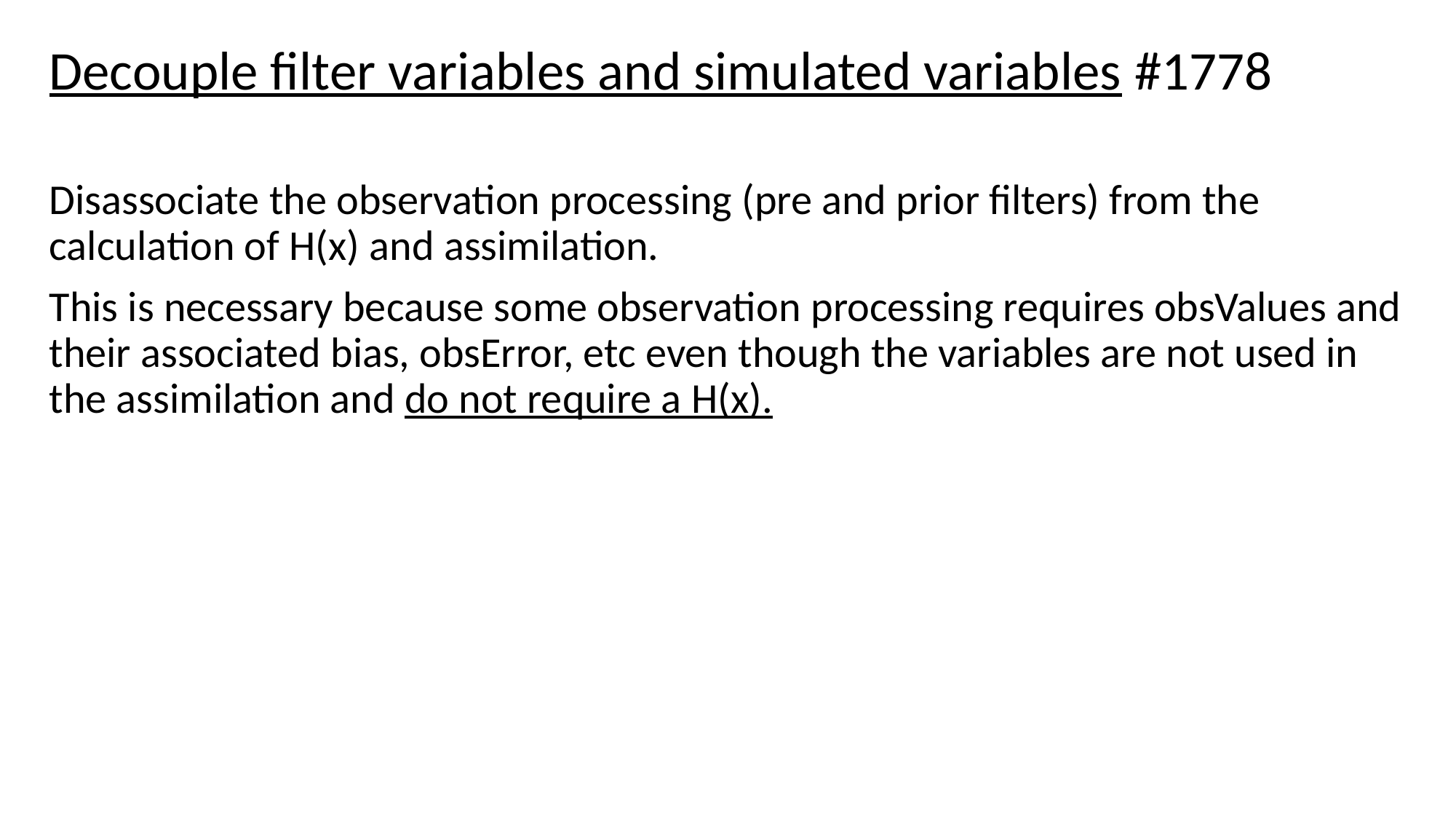

Decouple filter variables and simulated variables #1778

Disassociate the observation processing (pre and prior filters) from the calculation of H(x) and assimilation.
This is necessary because some observation processing requires obsValues and their associated bias, obsError, etc even though the variables are not used in the assimilation and do not require a H(x).